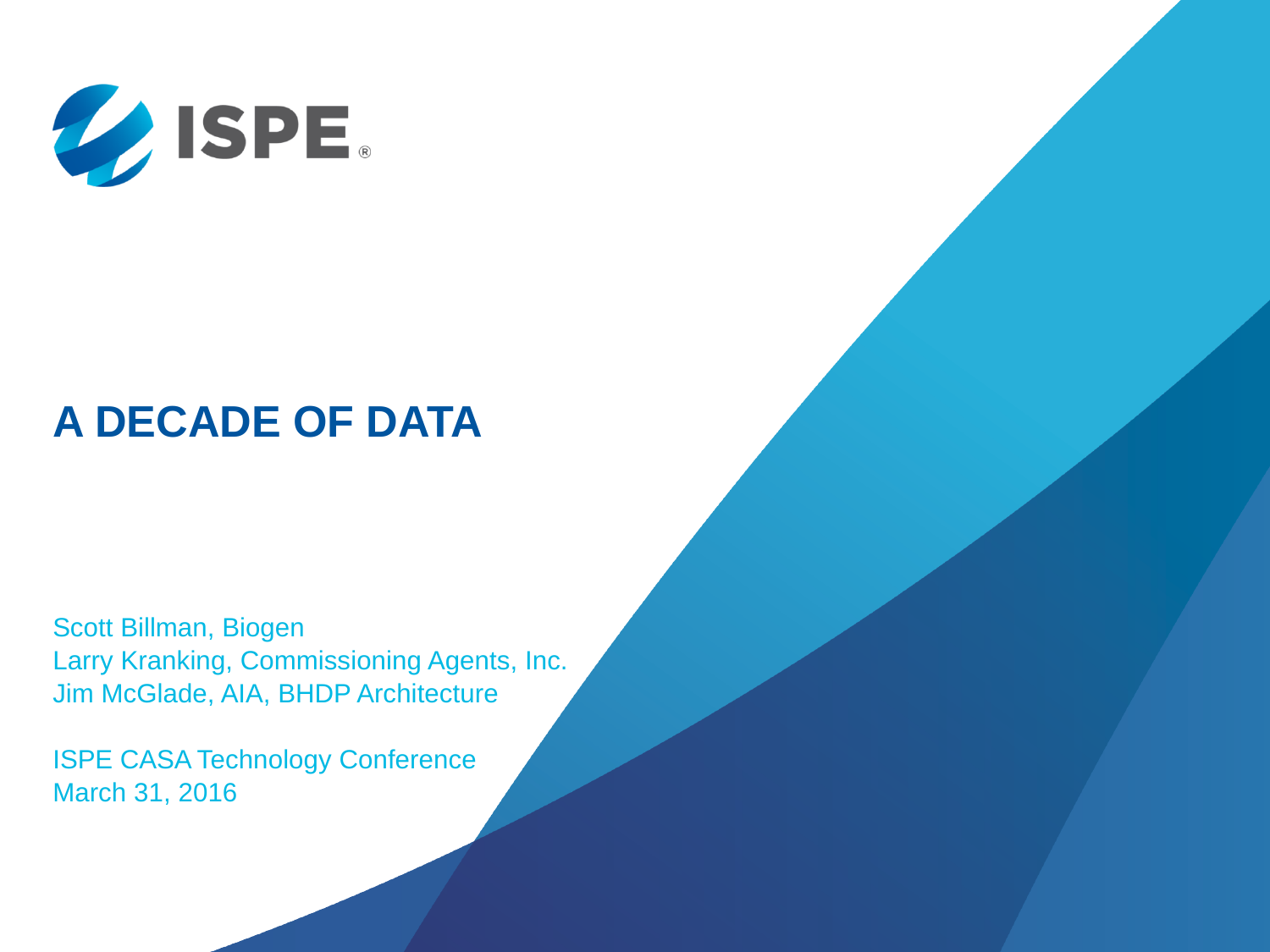

# A Decade of Data
Scott Billman, Biogen
Larry Kranking, Commissioning Agents, Inc.
Jim McGlade, AIA, BHDP Architecture

ISPE CASA Technology Conference
March 31, 2016